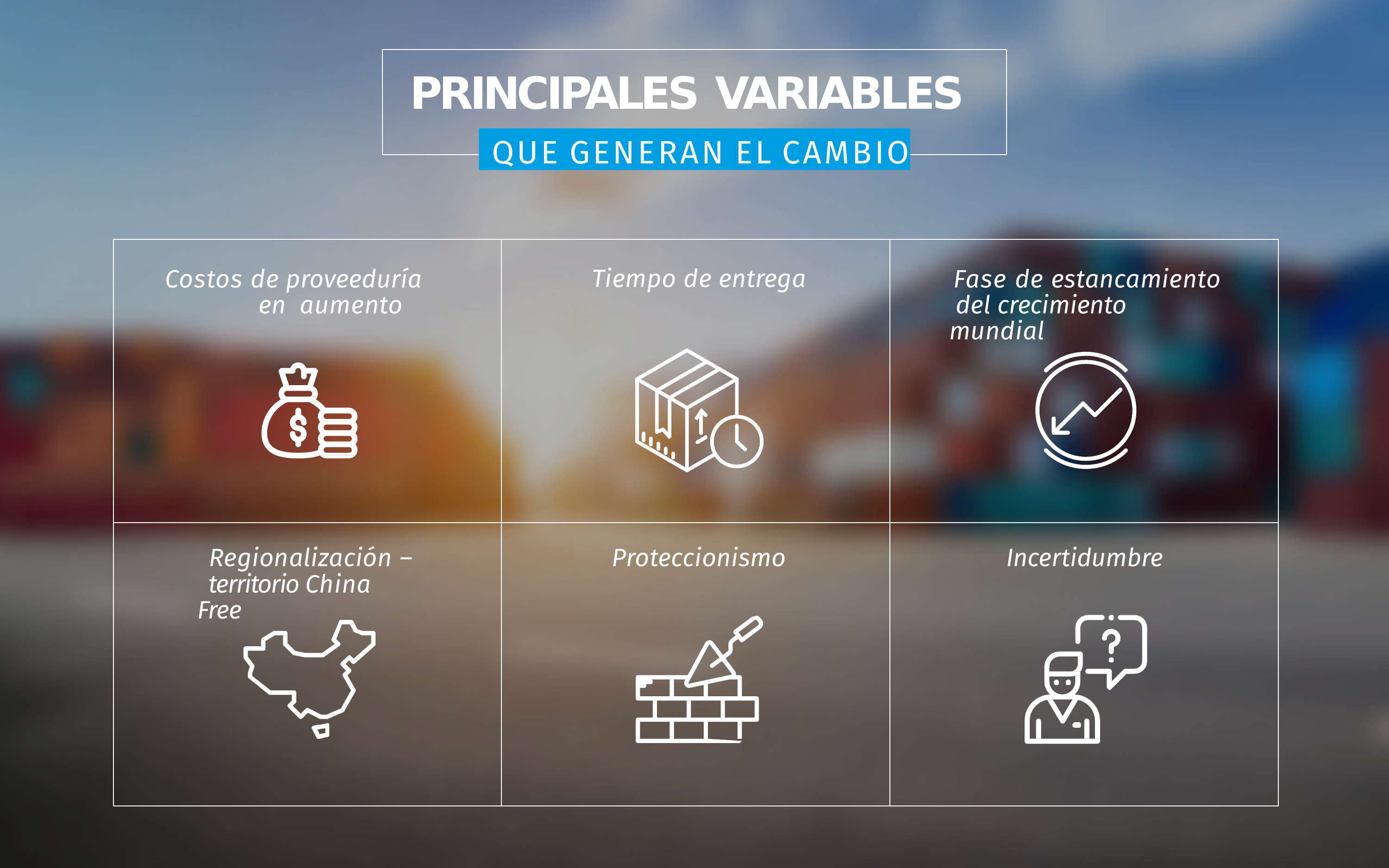

# PRINCIPALES VARIABLES
QUE GENERAN EL CAMBIO

Costos de proveeduría en  aumento
Tiempo de entrega
Fase de estancamiento  del crecimiento mundial

Regionalización –  territorio China Free
Proteccionismo
Incertidumbre